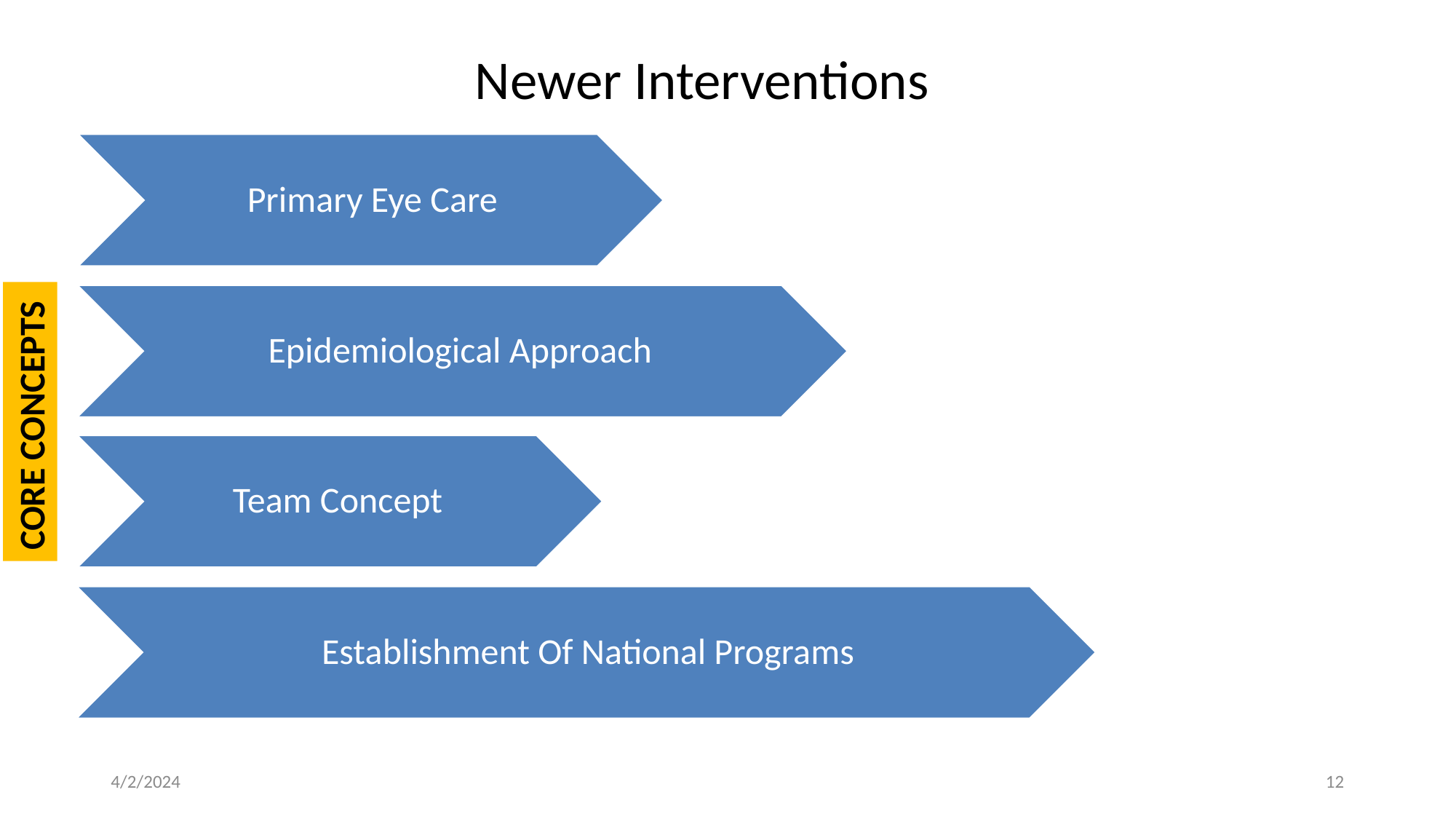

# Newer Interventions
Primary Eye Care
Epidemiological Approach
Team Concept
Establishment Of National Programs
CORE CONCEPTS
4/2/2024
12